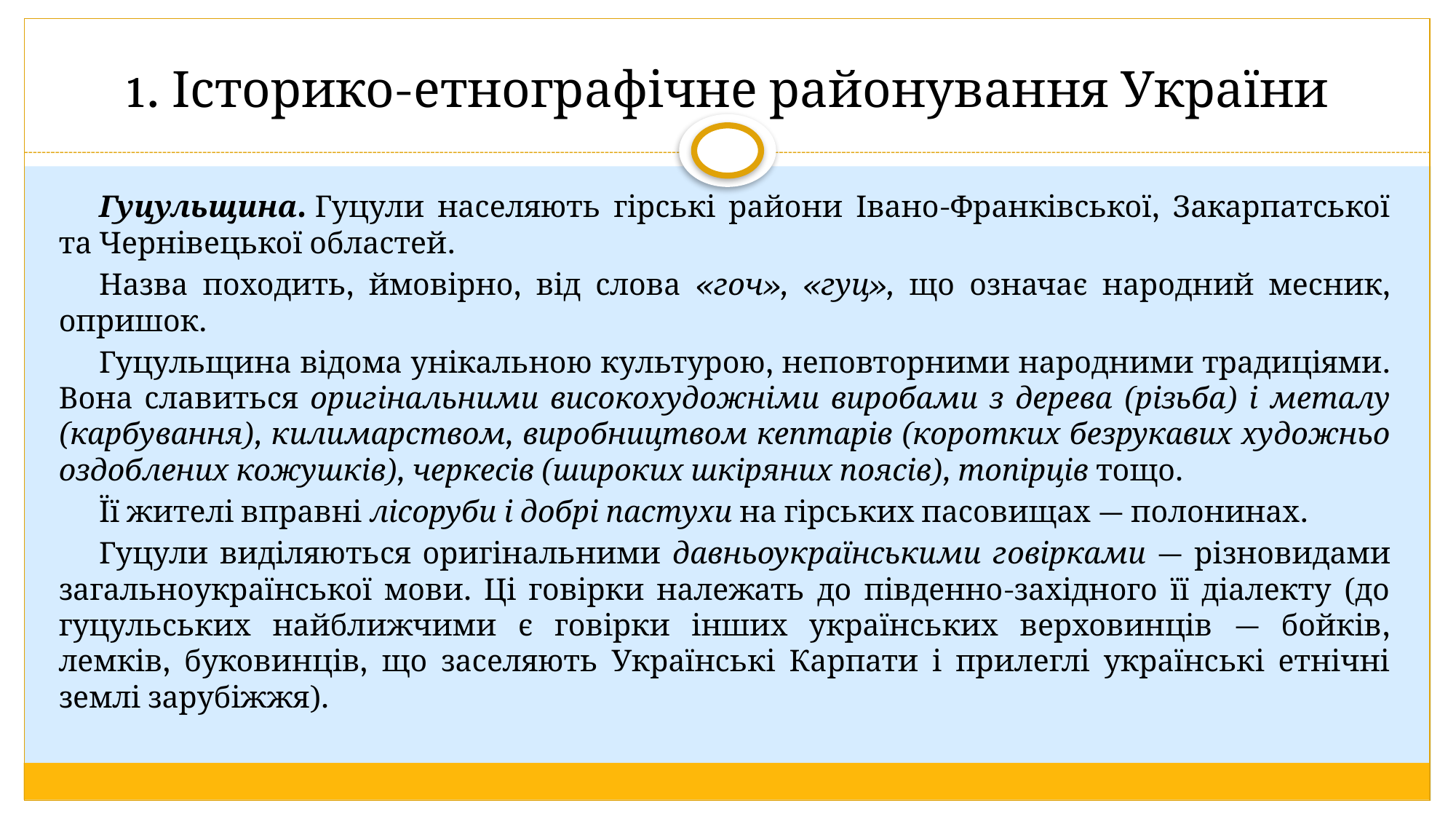

# 1. Історико-етнографічне районування України
Гуцульщина. Гуцули населяють гірські райони Івано-Франківської, Закарпатської та Чернівецької областей.
Назва походить, ймовірно, від слова «гоч», «гуц», що означає народний месник, опришок.
Гуцульщина відома унікальною культурою, неповторними народними традиціями. Вона славиться оригінальними високохудожніми виробами з дерева (різьба) і металу (карбування), килимарством, виробництвом кептарів (коротких безрукавих художньо оздоблених кожушків), черкесів (широких шкіряних поясів), топірців тощо.
Її жителі вправні лісоруби і добрі пастухи на гірських пасовищах — полонинах.
Гуцули виділяються оригінальними давньоукраїнськими говірками — різновидами загальноукраїнської мови. Ці говірки належать до південно-західного її діалекту (до гуцульських найближчими є говірки інших українських верховинців — бойків, лемків, буковинців, що заселяють Українські Карпати і прилеглі українські етнічні землі зарубіжжя).